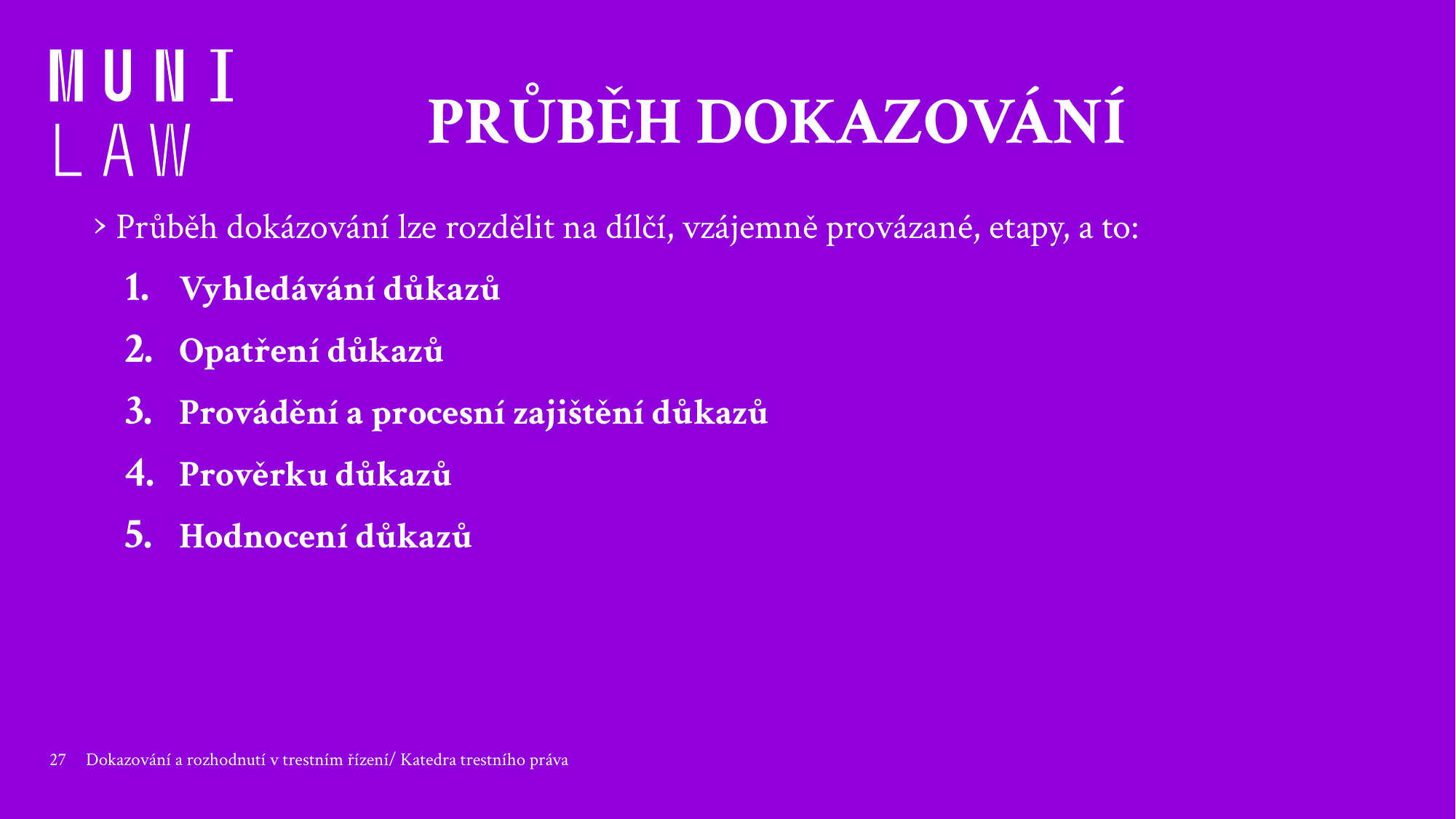

# Průběh dokazování
Průběh dokázování lze rozdělit na dílčí, vzájemně provázané, etapy, a to:
Vyhledávání důkazů
Opatření důkazů
Provádění a procesní zajištění důkazů
Prověrku důkazů
Hodnocení důkazů
27
Dokazování a rozhodnutí v trestním řízení/ Katedra trestního práva